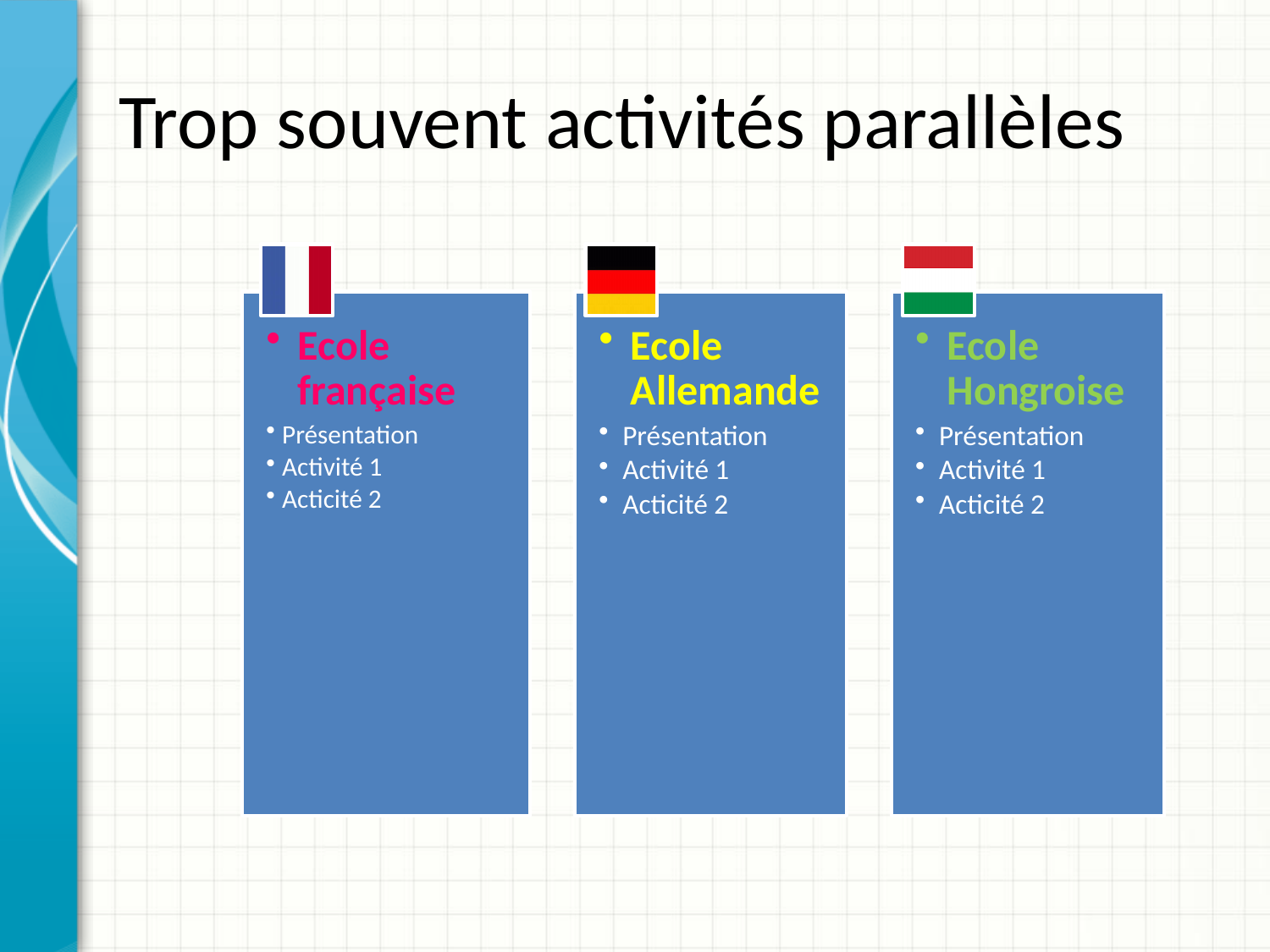

# Trop souvent activités parallèles

Ecole française
Présentation
Activité 1
Acticité 2

Ecole Allemande
Présentation
Activité 1
Acticité 2

Ecole Hongroise
Présentation
Activité 1
Acticité 2